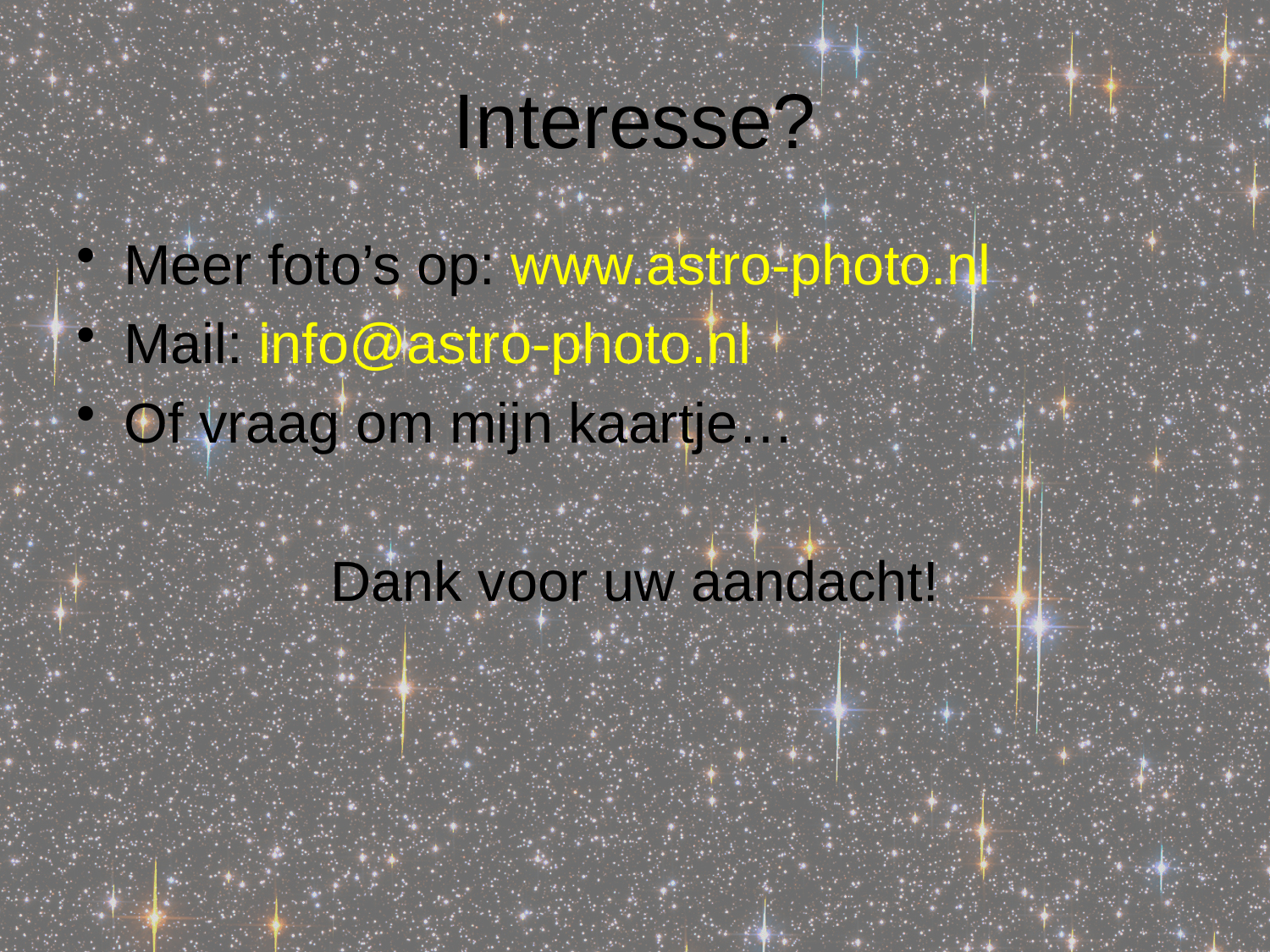

# Interesse?
Meer foto’s op: www.astro-photo.nl
Mail: info@astro-photo.nl
Of vraag om mijn kaartje…

Dank voor uw aandacht!